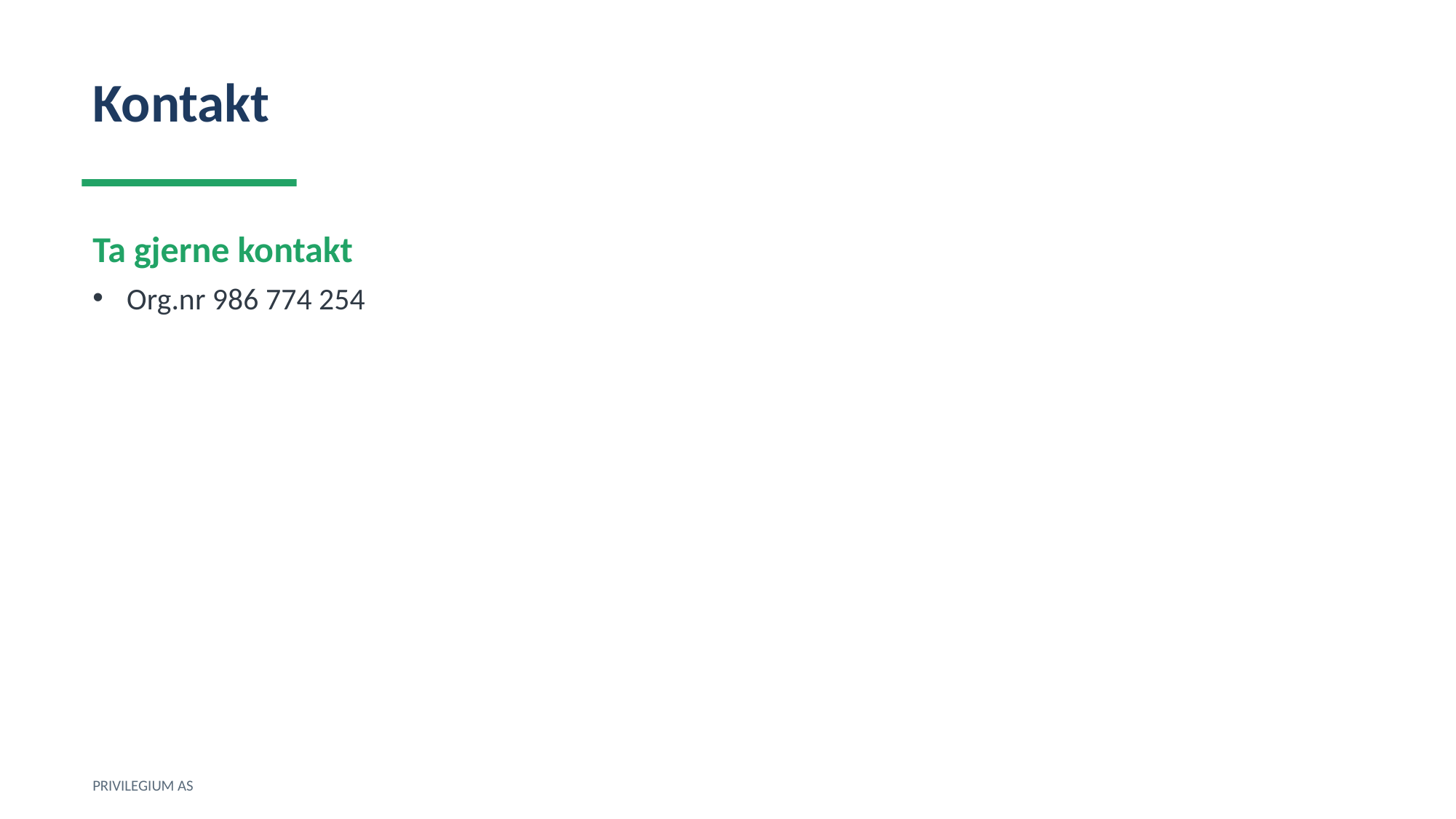

Kontakt

Ta gjerne kontakt
Org.nr 986 774 254
PRIVILEGIUM AS